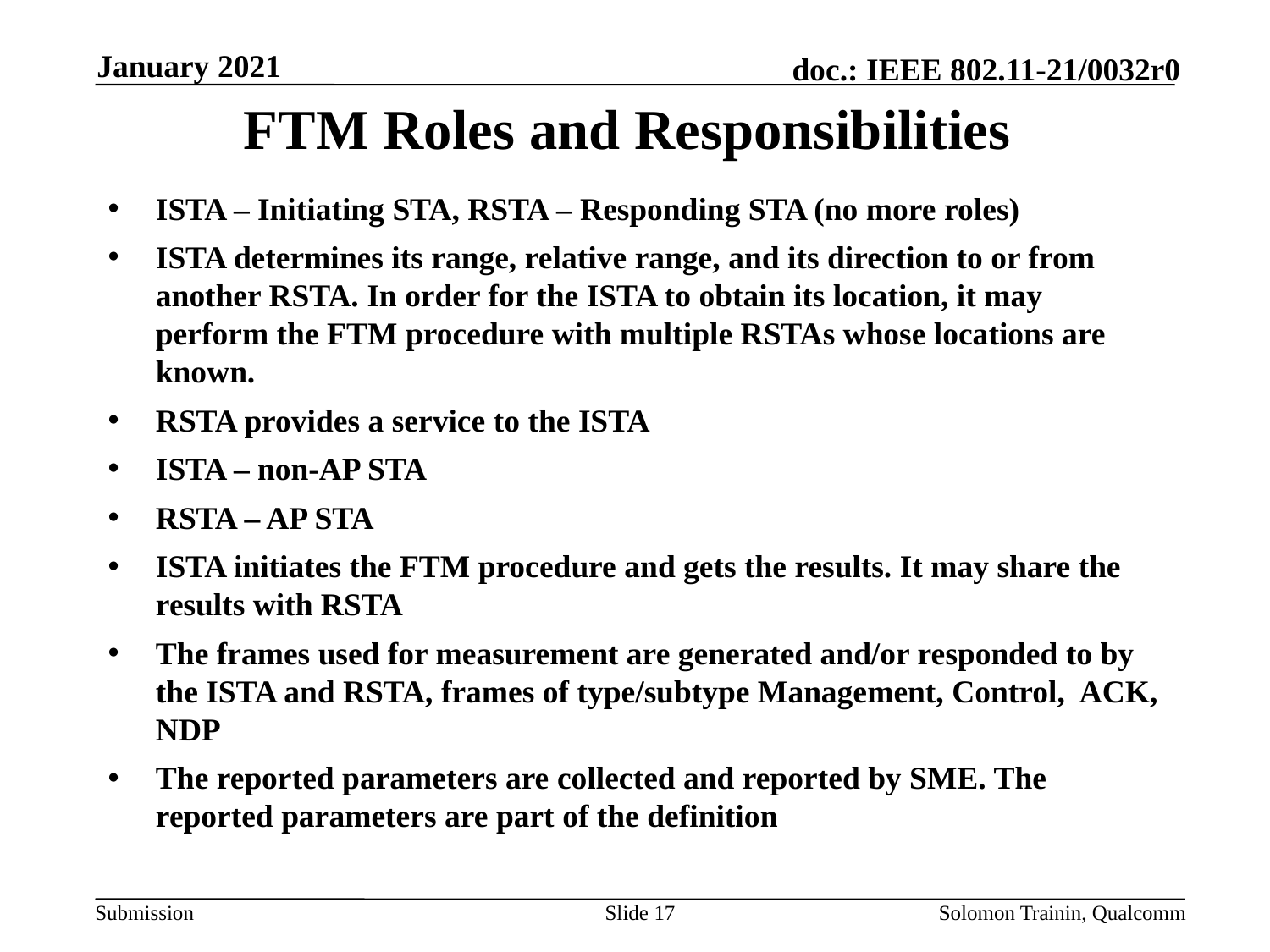

January 2021
# FTM Roles and Responsibilities
ISTA – Initiating STA, RSTA – Responding STA (no more roles)
ISTA determines its range, relative range, and its direction to or from another RSTA. In order for the ISTA to obtain its location, it may perform the FTM procedure with multiple RSTAs whose locations are known.
RSTA provides a service to the ISTA
ISTA – non-AP STA
RSTA – AP STA
ISTA initiates the FTM procedure and gets the results. It may share the results with RSTA
The frames used for measurement are generated and/or responded to by the ISTA and RSTA, frames of type/subtype Management, Control,  ACK, NDP
The reported parameters are collected and reported by SME. The reported parameters are part of the definition
Slide 17
Solomon Trainin, Qualcomm